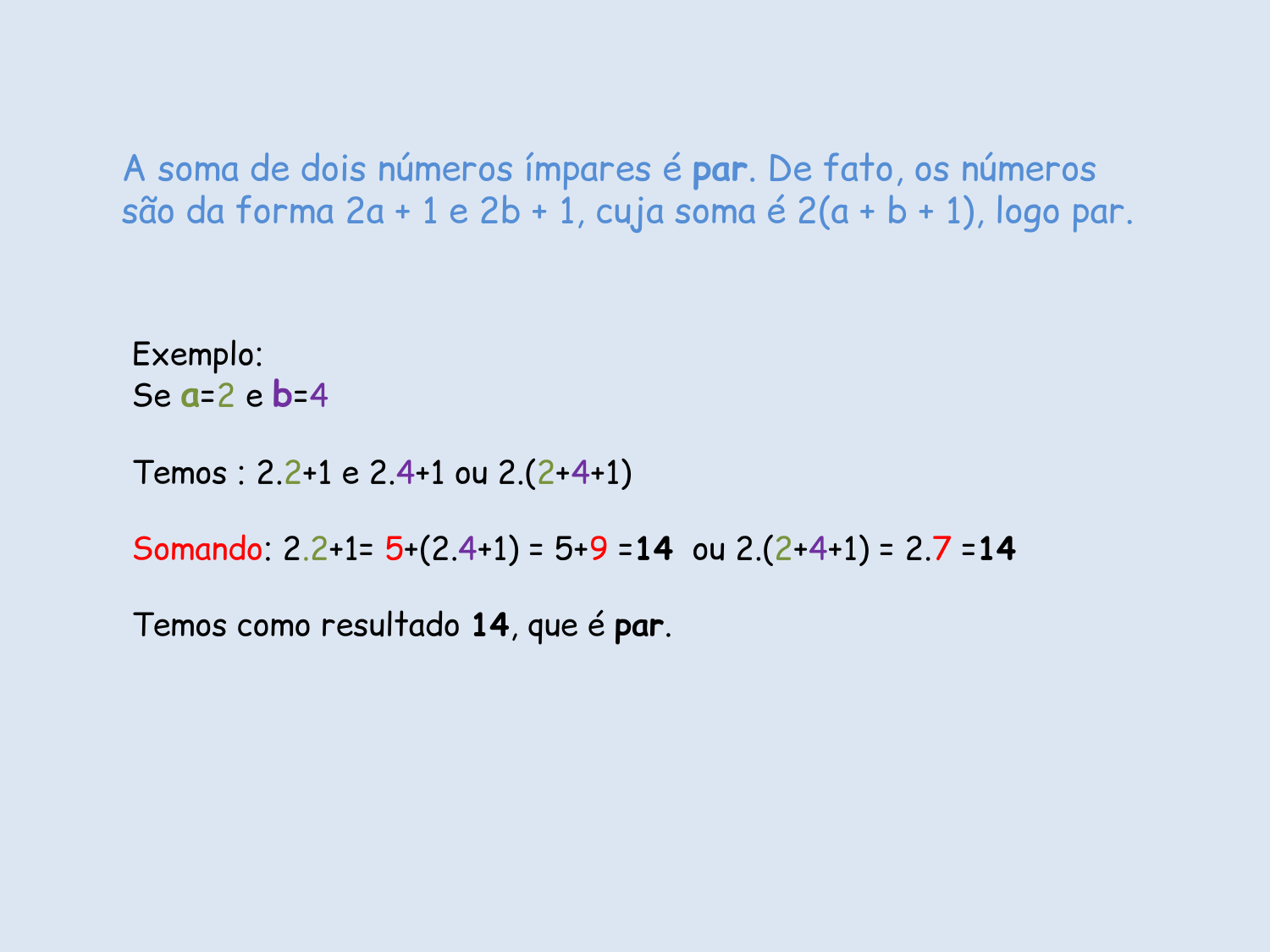

A soma de dois números ímpares é par. De fato, os números são da forma 2a + 1 e 2b + 1, cuja soma é 2(a + b + 1), logo par.
Exemplo:
Se a=2 e b=4

Temos : 2.2+1 e 2.4+1 ou 2.(2+4+1)

Somando: 2.2+1= 5+(2.4+1) = 5+9 =14  ou 2.(2+4+1) = 2.7 =14

Temos como resultado 14, que é par.